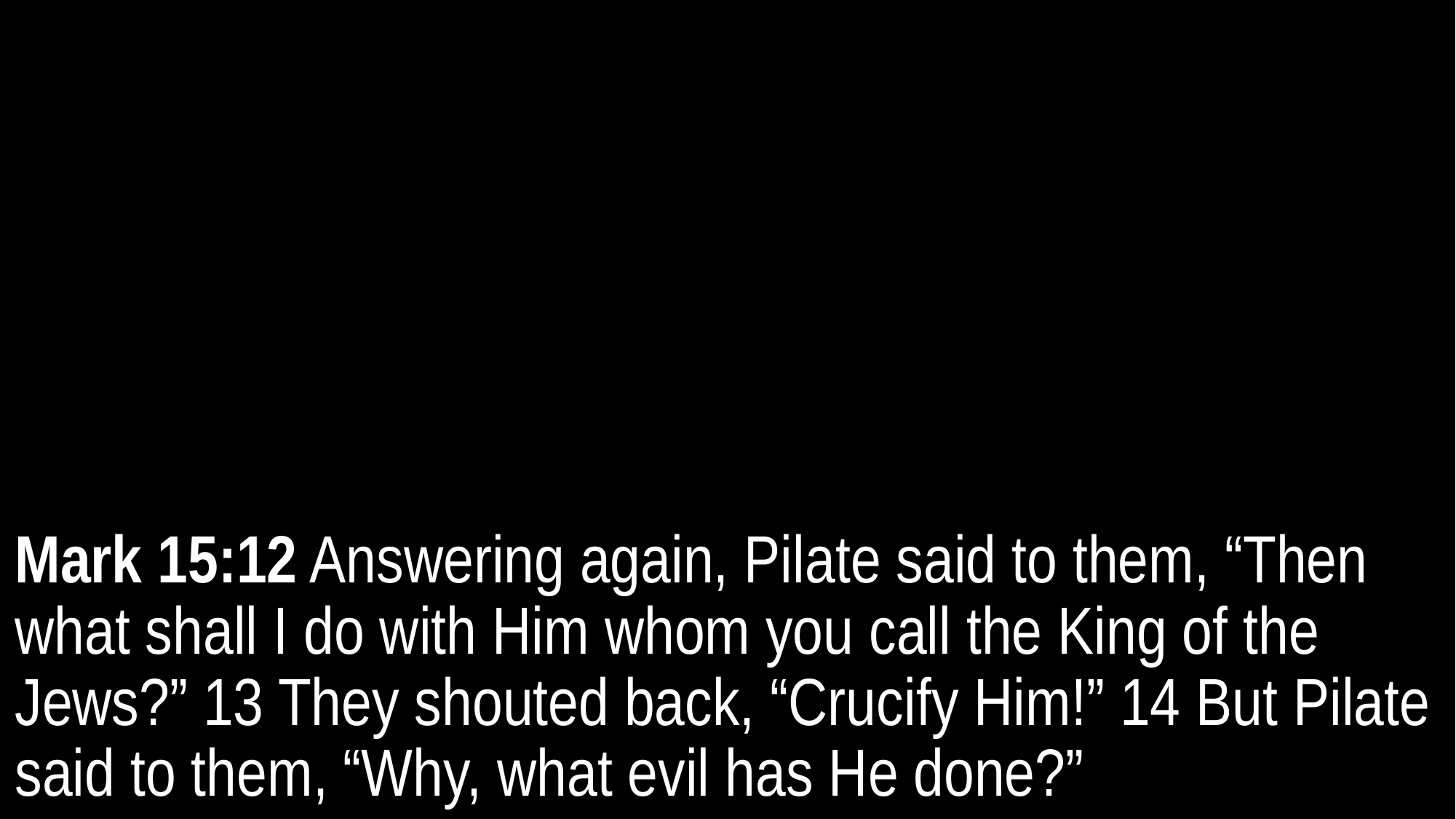

Mark 15:12 Answering again, Pilate said to them, “Then what shall I do with Him whom you call the King of the Jews?” 13 They shouted back, “Crucify Him!” 14 But Pilate said to them, “Why, what evil has He done?”